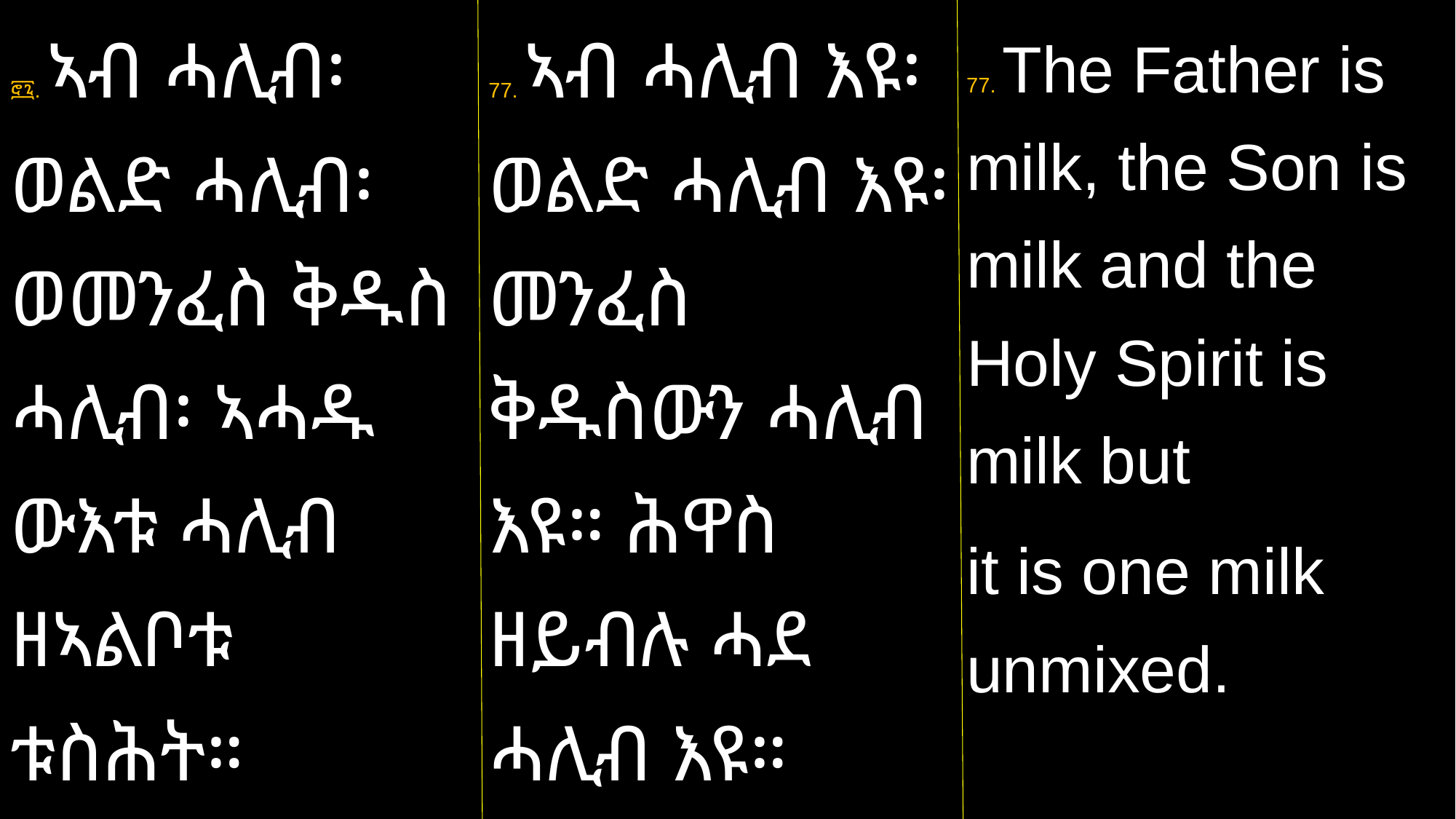

፸፯. ኣብ ሓሊብ፡ ወልድ ሓሊብ፡ ወመንፈስ ቅዱስ ሓሊብ፡ ኣሓዱ ውእቱ ሓሊብ ዘኣልቦቱ ቱስሕት።
77. ኣብ ሓሊብ እዩ፡ ወልድ ሓሊብ እዩ፡ መንፈስ ቅዱስውን ሓሊብ እዩ። ሕዋስ ዘይብሉ ሓደ ሓሊብ እዩ።
77. The Father is milk, the Son is milk and the Holy Spirit is milk but
it is one milk unmixed.